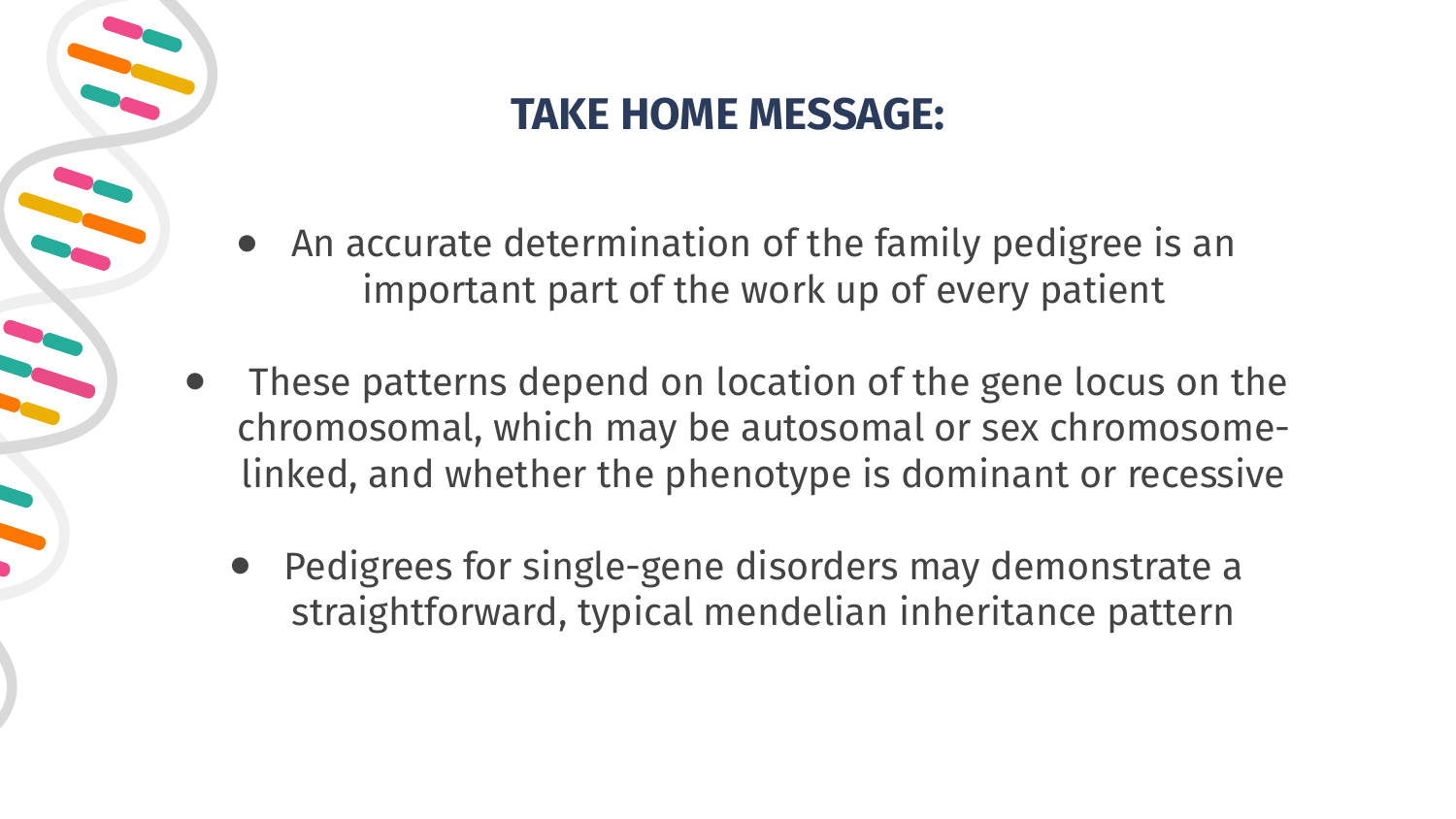

TAKE HOME MESSAGE:
An accurate determination of the family pedigree is an important part of the work up of every patient

 These patterns depend on location of the gene locus on the chromosomal, which may be autosomal or sex chromosome-linked, and whether the phenotype is dominant or recessive

Pedigrees for single-gene disorders may demonstrate a straightforward, typical mendelian inheritance pattern